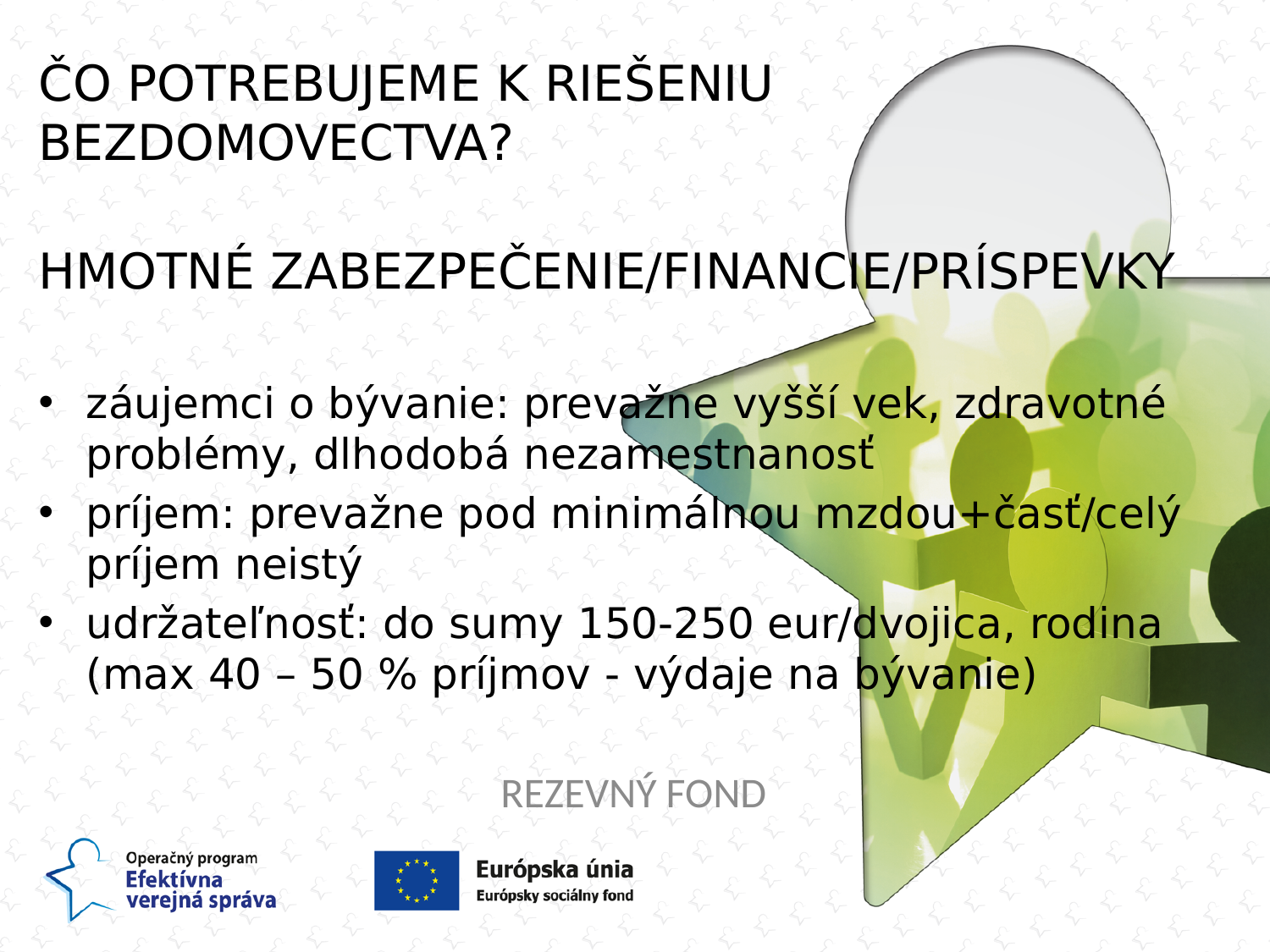

ČO POTREBUJEME K RIEŠENIU BEZDOMOVECTVA?
HMOTNÉ ZABEZPEČENIE/FINANCIE/PRÍSPEVKY

záujemci o bývanie: prevažne vyšší vek, zdravotné problémy, dlhodobá nezamestnanosť
príjem: prevažne pod minimálnou mzdou+časť/celý príjem neistý
udržateľnosť: do sumy 150-250 eur/dvojica, rodina (max 40 – 50 % príjmov - výdaje na bývanie)

REZEVNÝ FOND